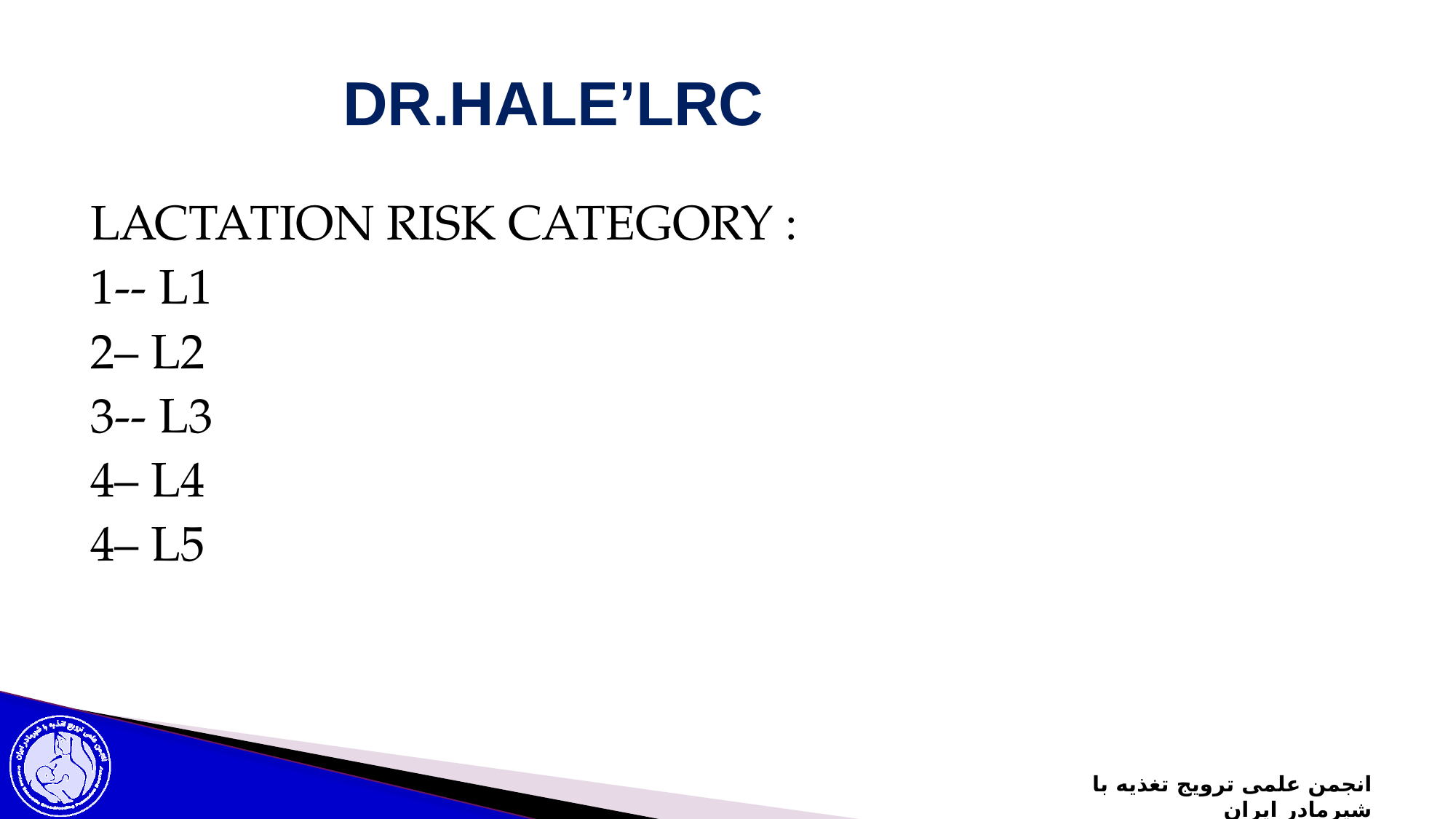

# DR.HALE’LRC
LACTATION RISK CATEGORY :
1-- L1
2– L2
3-- L3
4– L4
4– L5